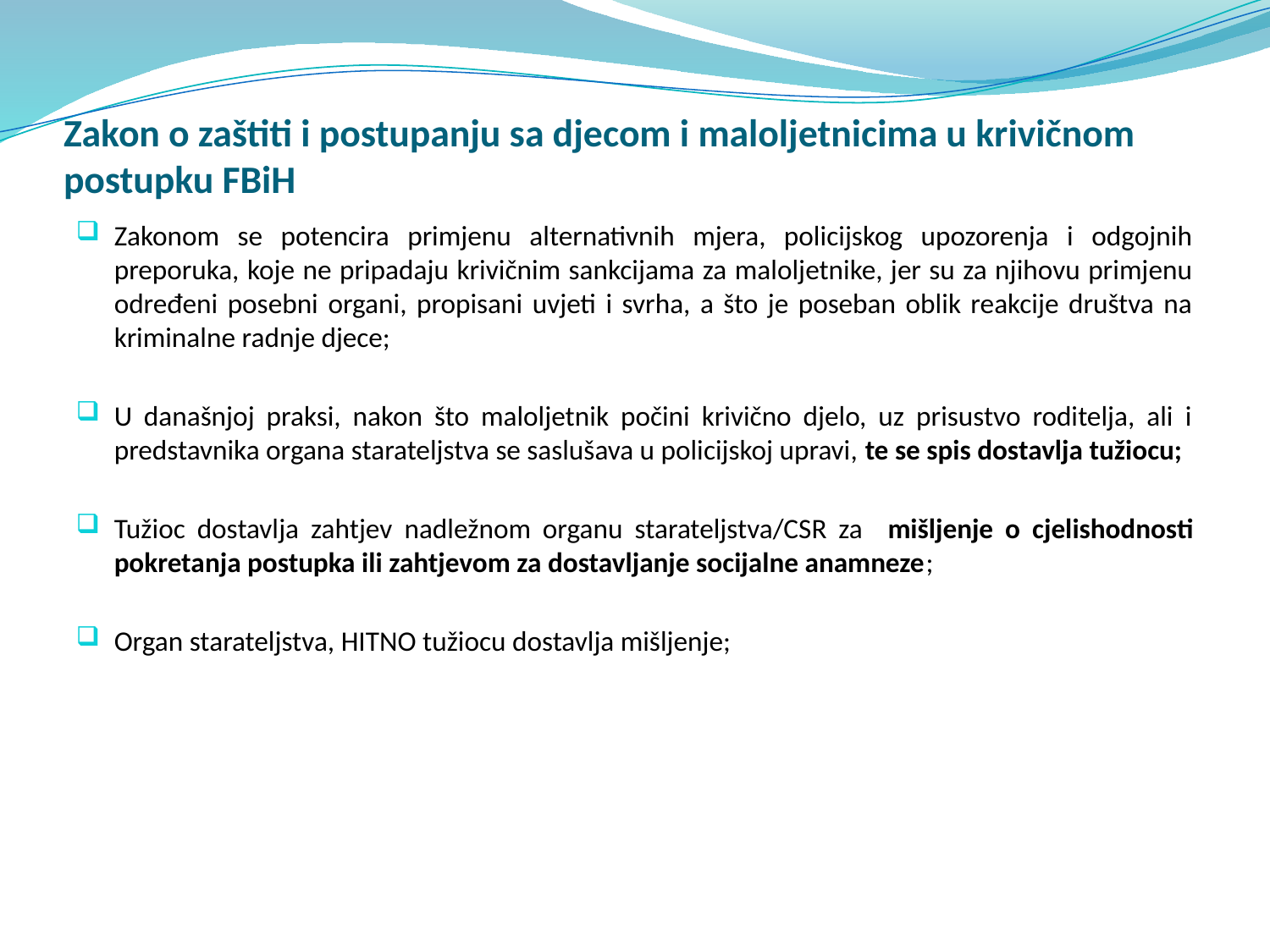

# Zakon o zaštiti i postupanju sa djecom i maloljetnicima u krivičnom postupku FBiH
Zakonom se potencira primjenu alternativnih mjera, policijskog upozorenja i odgojnih preporuka, koje ne pripadaju krivičnim sankcijama za maloljetnike, jer su za njihovu primjenu određeni posebni organi, propisani uvjeti i svrha, a što je poseban oblik reakcije društva na kriminalne radnje djece;

U današnjoj praksi, nakon što maloljetnik počini krivično djelo, uz prisustvo roditelja, ali i predstavnika organa starateljstva se saslušava u policijskoj upravi, te se spis dostavlja tužiocu;

Tužioc dostavlja zahtjev nadležnom organu starateljstva/CSR za  mišljenje o cjelishodnosti pokretanja postupka ili zahtjevom za dostavljanje socijalne anamneze;

Organ starateljstva, HITNO tužiocu dostavlja mišljenje;